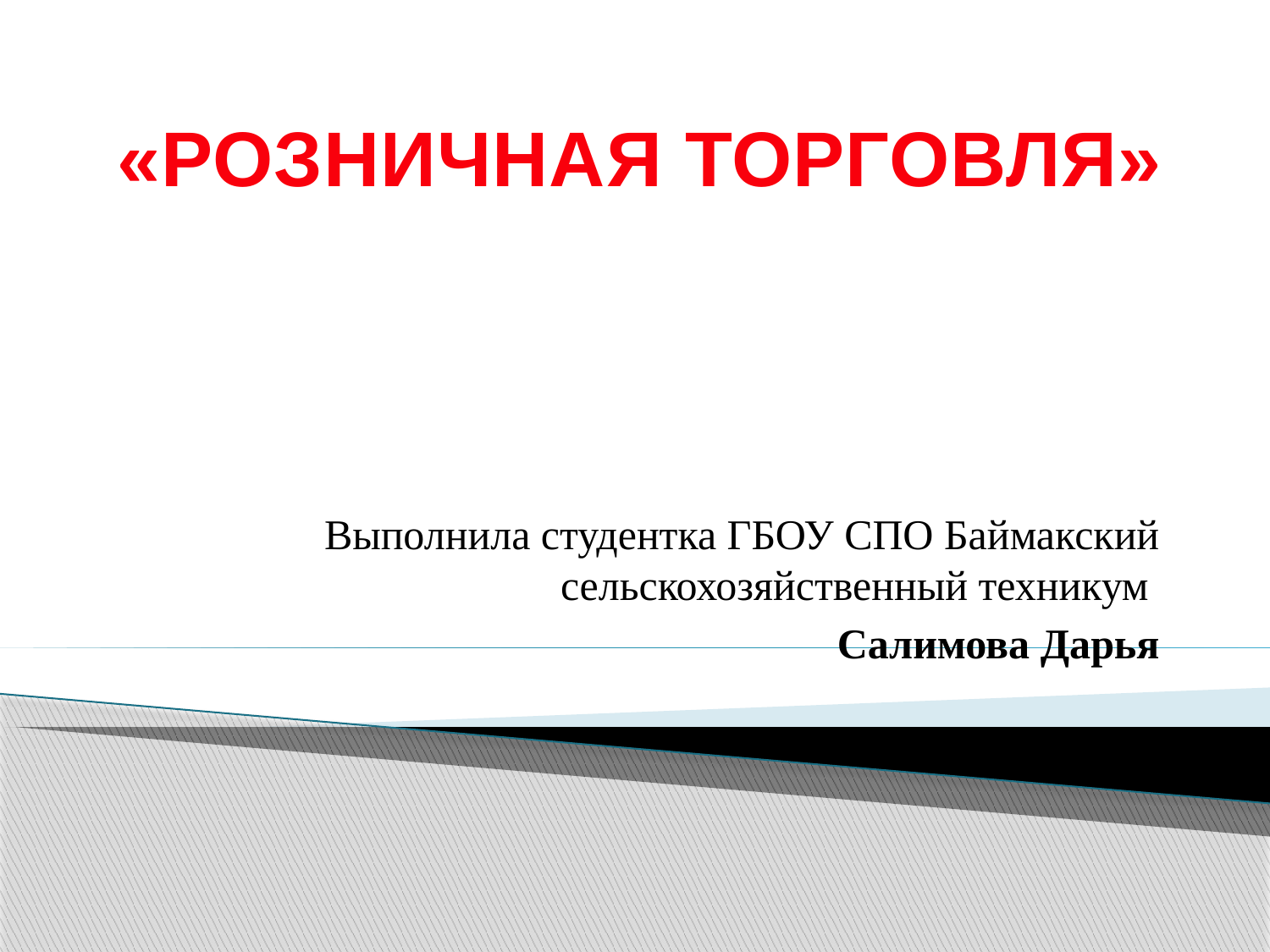

# «РОЗНИЧНАЯ ТОРГОВЛЯ»
Выполнила студентка ГБОУ СПО Баймакский сельскохозяйственный техникум
Салимова Дарья